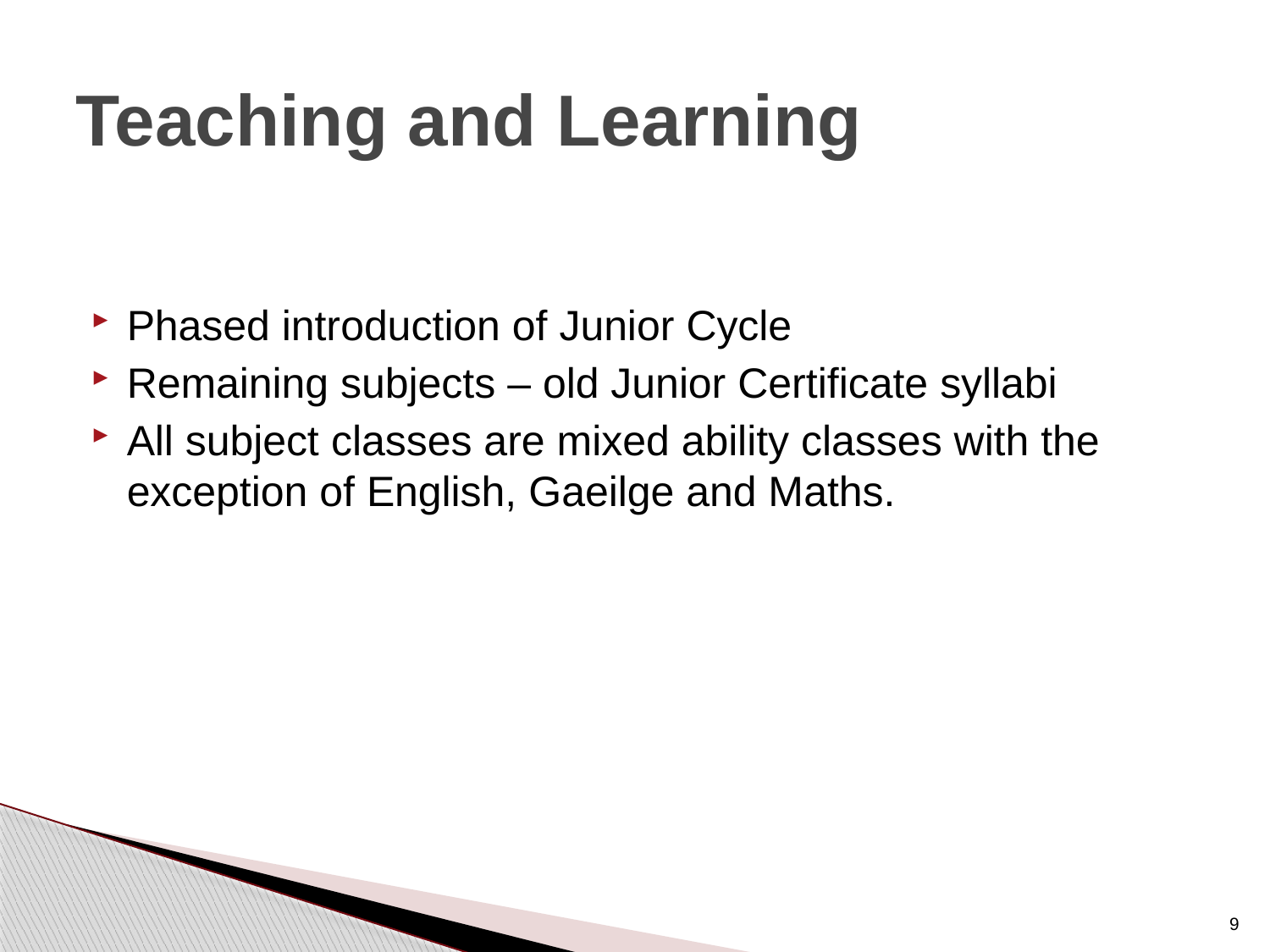

# Teaching and Learning

Phased introduction of Junior Cycle
Remaining subjects – old Junior Certificate syllabi
All subject classes are mixed ability classes with the exception of English, Gaeilge and Maths.

9